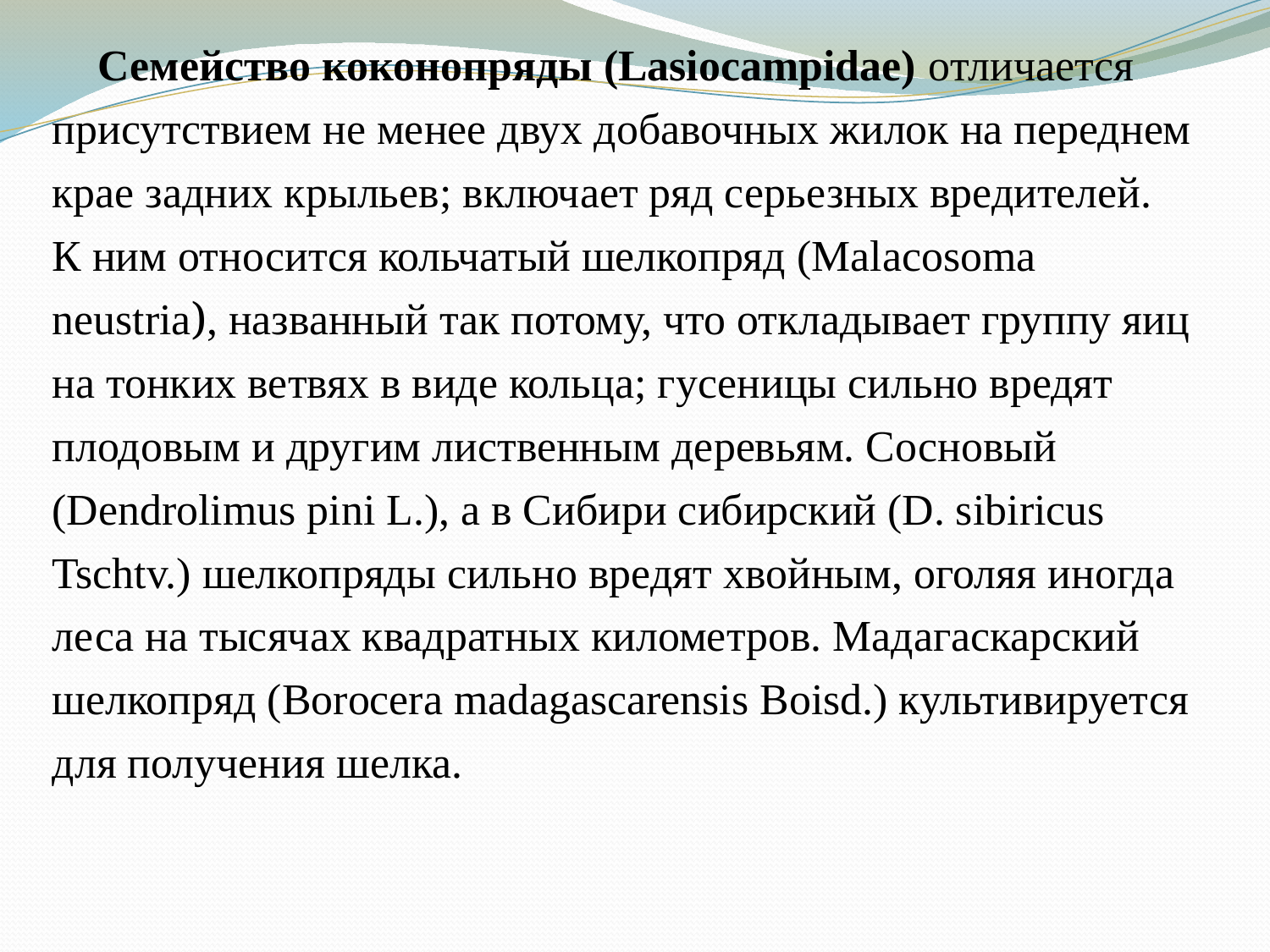

Семейство коконопряды (Lasiocampidae) отличается присутствием не менее двух добавочных жилок на переднем крае задних крыльев; включает ряд серьезных вредителей. К ним относится кольчатый шелкопряд (Malacosoma neustria), названный так потому, что откладывает группу яиц на тонких ветвях в виде кольца; гусеницы сильно вредят плодовым и другим лиственным деревьям. Сосновый (Dendrolimus pini L.), а в Сибири сибирский (D. sibiricus Tschtv.) шелкопряды сильно вредят хвойным, оголяя иногда леса на тысячах квадратных километров. Мадагаскарский шелкопряд (Borocera madagascarensis Воisd.) культивируется для получения шелка.